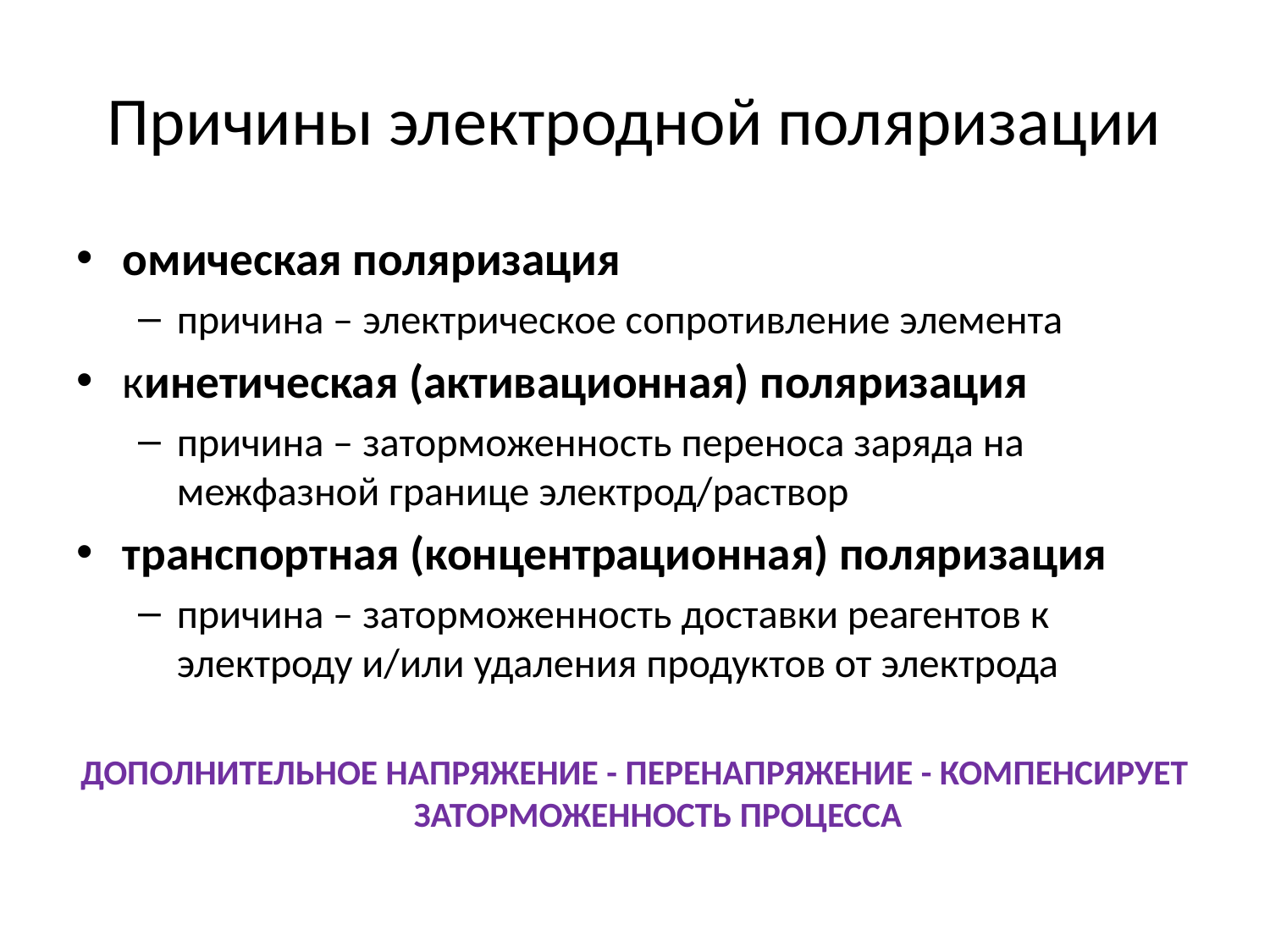

# Причины электродной поляризации
омическая поляризация
причина – электрическое сопротивление элемента
кинетическая (активационная) поляризация
причина – заторможенность переноса заряда на межфазной границе электрод/раствор
транспортная (концентрационная) поляризация
причина – заторможенность доставки реагентов к электроду и/или удаления продуктов от электрода

ДОПОЛНИТЕЛЬНОЕ НАПРЯЖЕНИЕ - ПЕРЕНАПРЯЖЕНИЕ - КОМПЕНСИРУЕТ ЗАТОРМОЖЕННОСТЬ ПРОЦЕССА